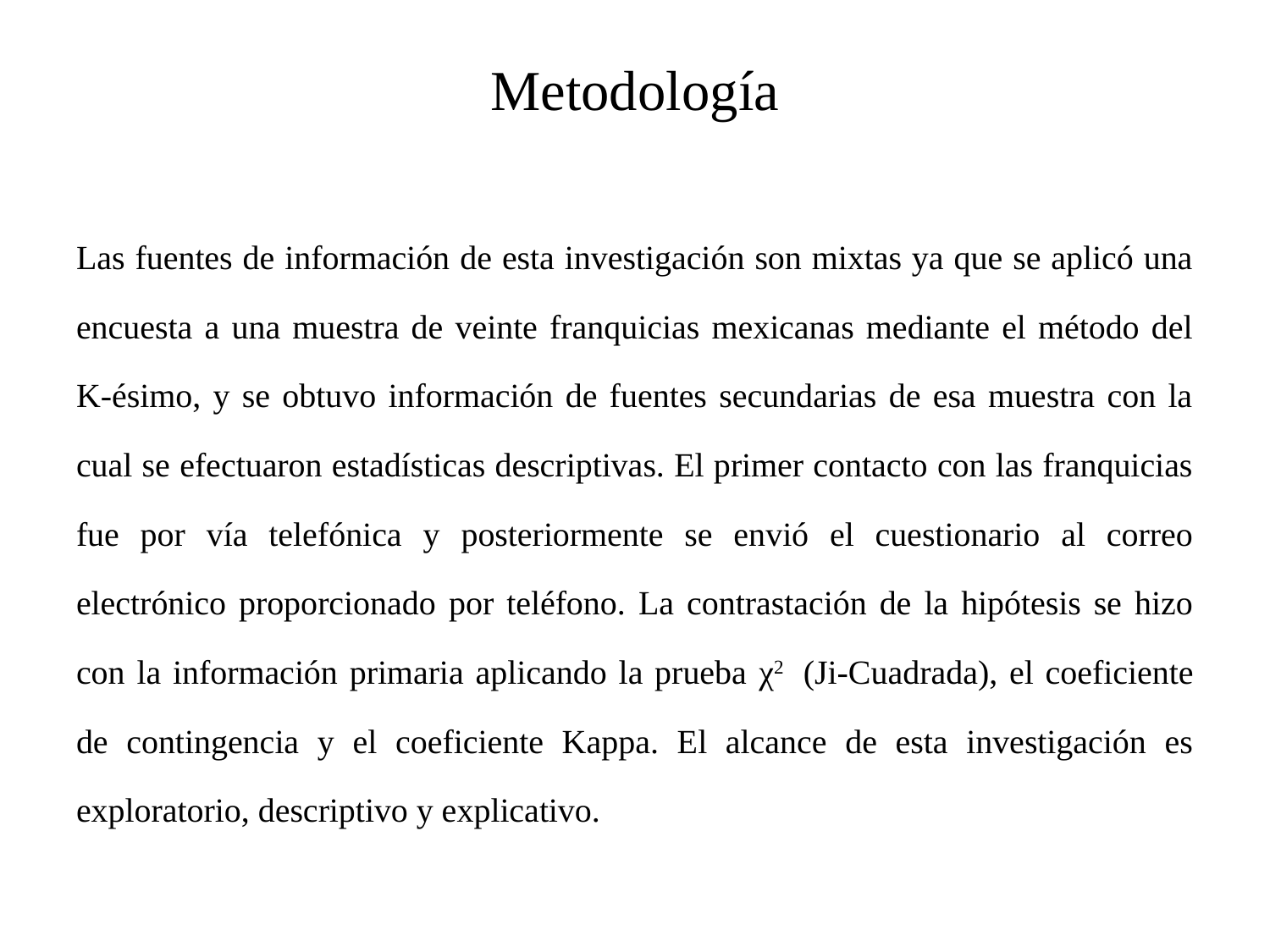

# Metodología
Las fuentes de información de esta investigación son mixtas ya que se aplicó una encuesta a una muestra de veinte franquicias mexicanas mediante el método del K-ésimo, y se obtuvo información de fuentes secundarias de esa muestra con la cual se efectuaron estadísticas descriptivas. El primer contacto con las franquicias fue por vía telefónica y posteriormente se envió el cuestionario al correo electrónico proporcionado por teléfono. La contrastación de la hipótesis se hizo con la información primaria aplicando la prueba χ2  (Ji-Cuadrada), el coeficiente de contingencia y el coeficiente Kappa. El alcance de esta investigación es exploratorio, descriptivo y explicativo.